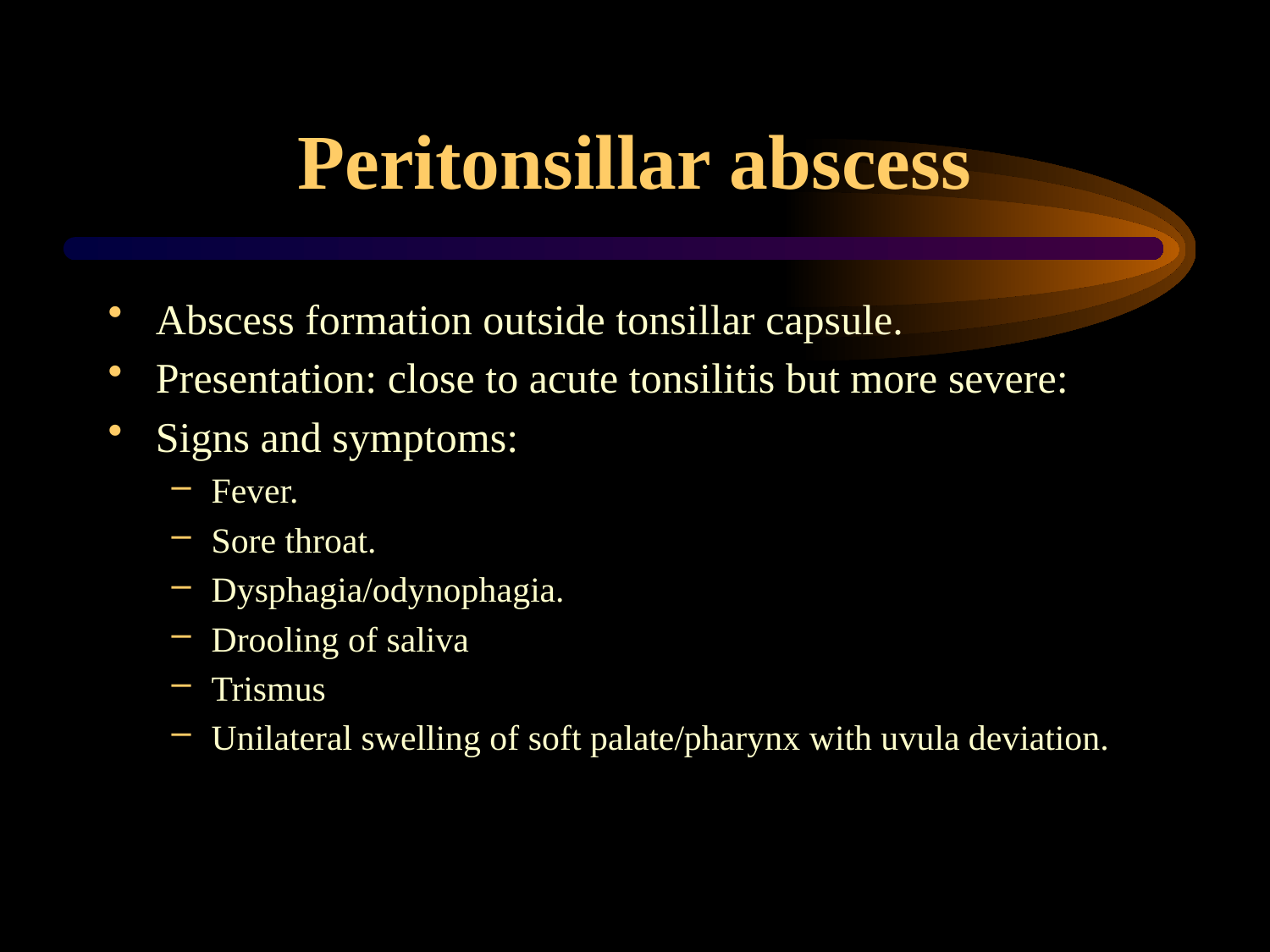

# Peritonsillar abscess
Abscess formation outside tonsillar capsule.
Presentation: close to acute tonsilitis but more severe:
Signs and symptoms:
Fever.
Sore throat.
Dysphagia/odynophagia.
Drooling of saliva
Trismus
Unilateral swelling of soft palate/pharynx with uvula deviation.